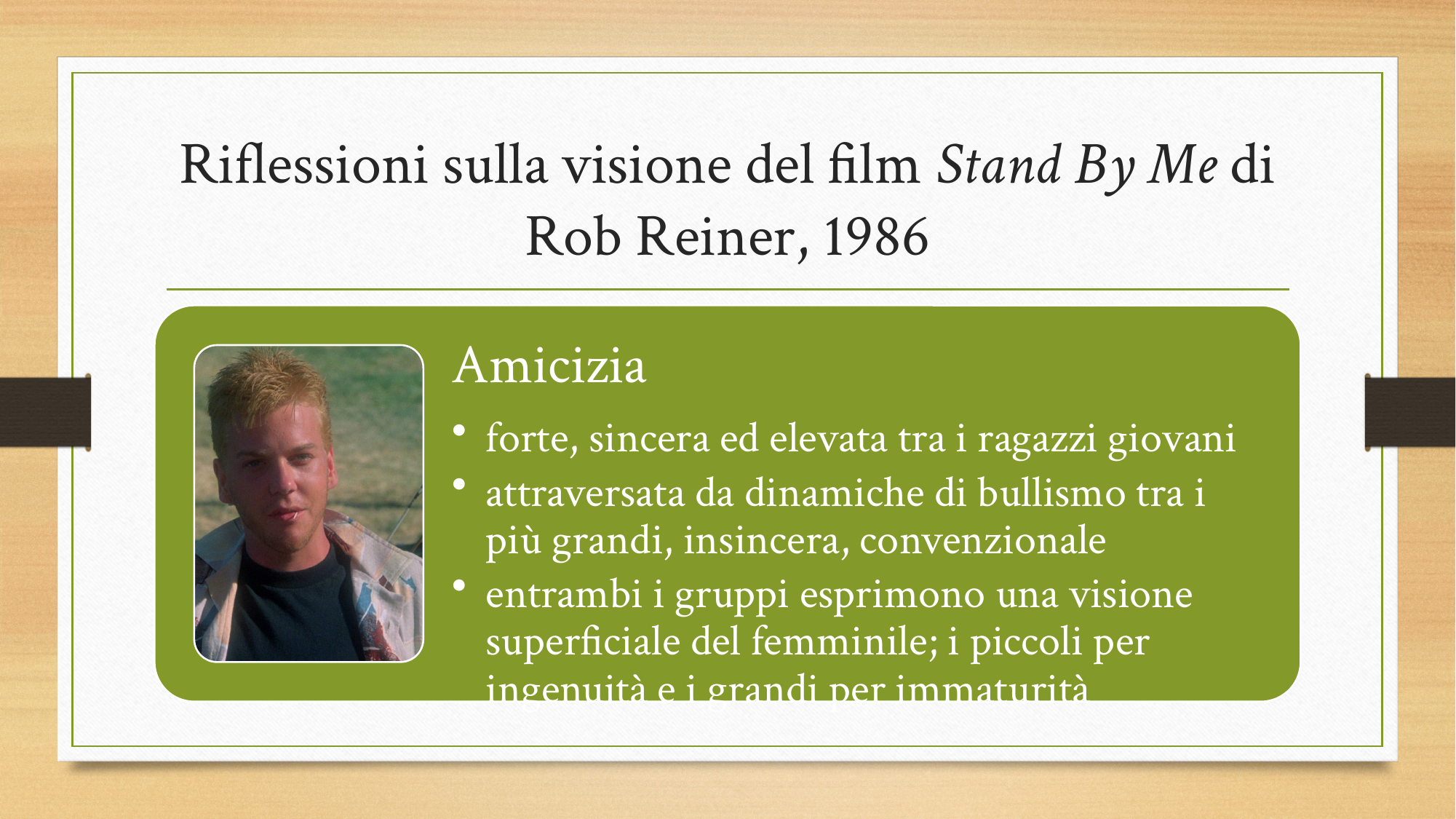

# Riflessioni sulla visione del film Stand By Me di Rob Reiner, 1986
Amicizia
forte, sincera ed elevata tra i ragazzi giovani
attraversata da dinamiche di bullismo tra i più grandi, insincera, convenzionale
entrambi i gruppi esprimono una visione superficiale del femminile; i piccoli per ingenuità e i grandi per immaturità